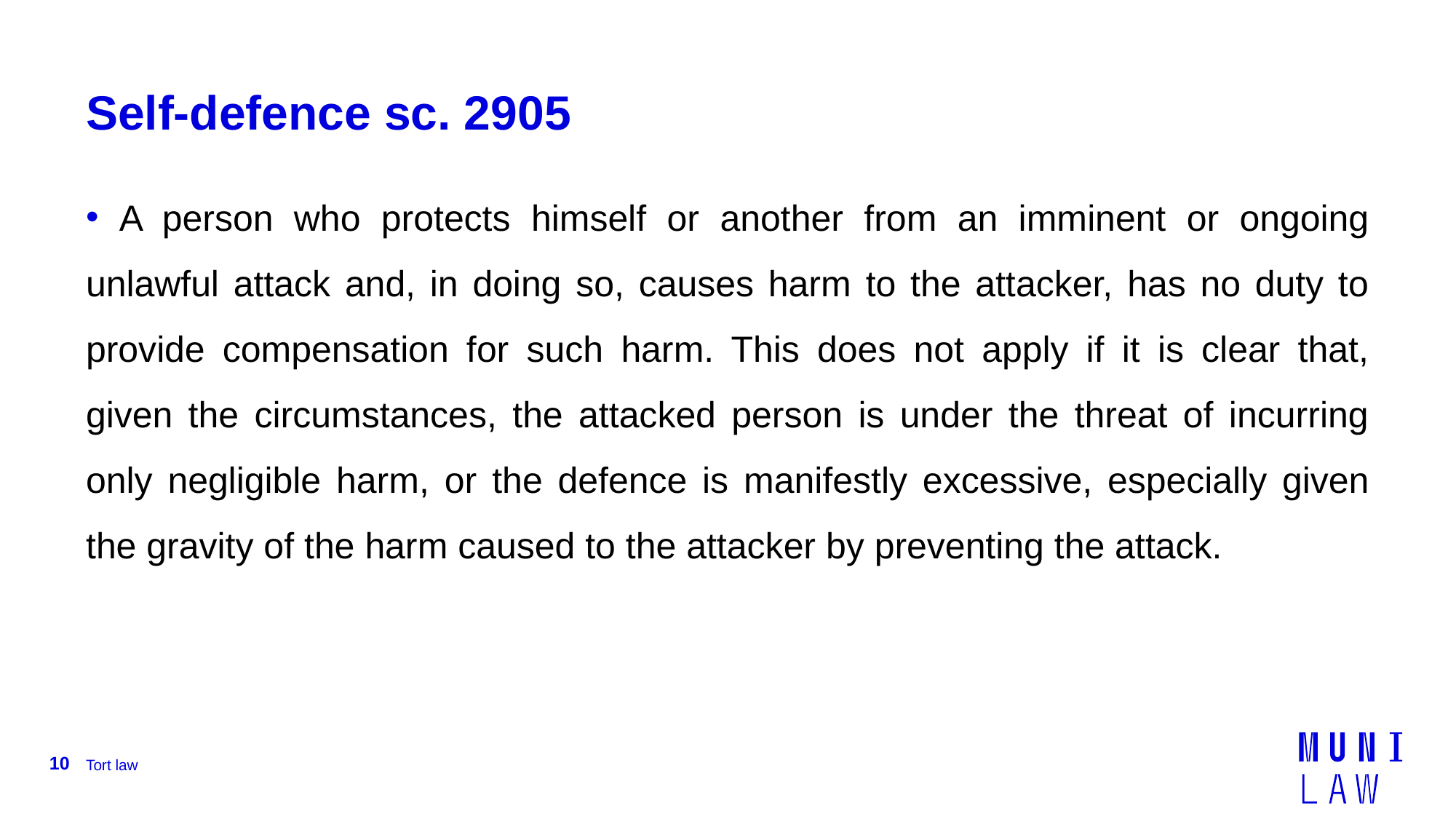

# Self-defence sc. 2905
 A person who protects himself or another from an imminent or ongoing unlawful attack and, in doing so, causes harm to the attacker, has no duty to provide compensation for such harm. This does not apply if it is clear that, given the circumstances, the attacked person is under the threat of incurring only negligible harm, or the defence is manifestly excessive, especially given the gravity of the harm caused to the attacker by preventing the attack.
10
Tort law